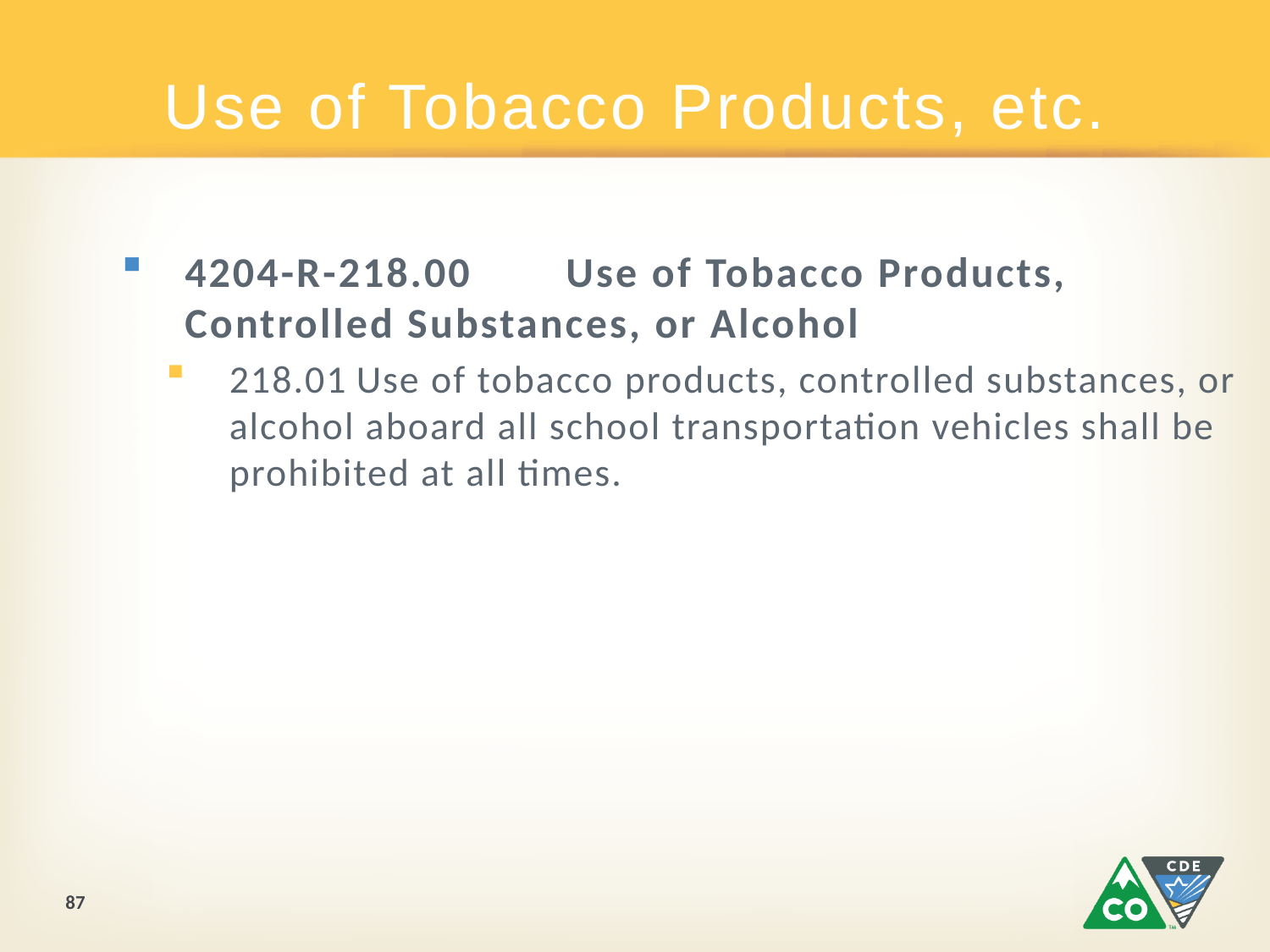

# Use of Tobacco Products, etc.
4204-R-218.00	Use of Tobacco Products, Controlled Substances, or Alcohol
218.01	Use of tobacco products, controlled substances, or alcohol aboard all school transportation vehicles shall be prohibited at all times.

87